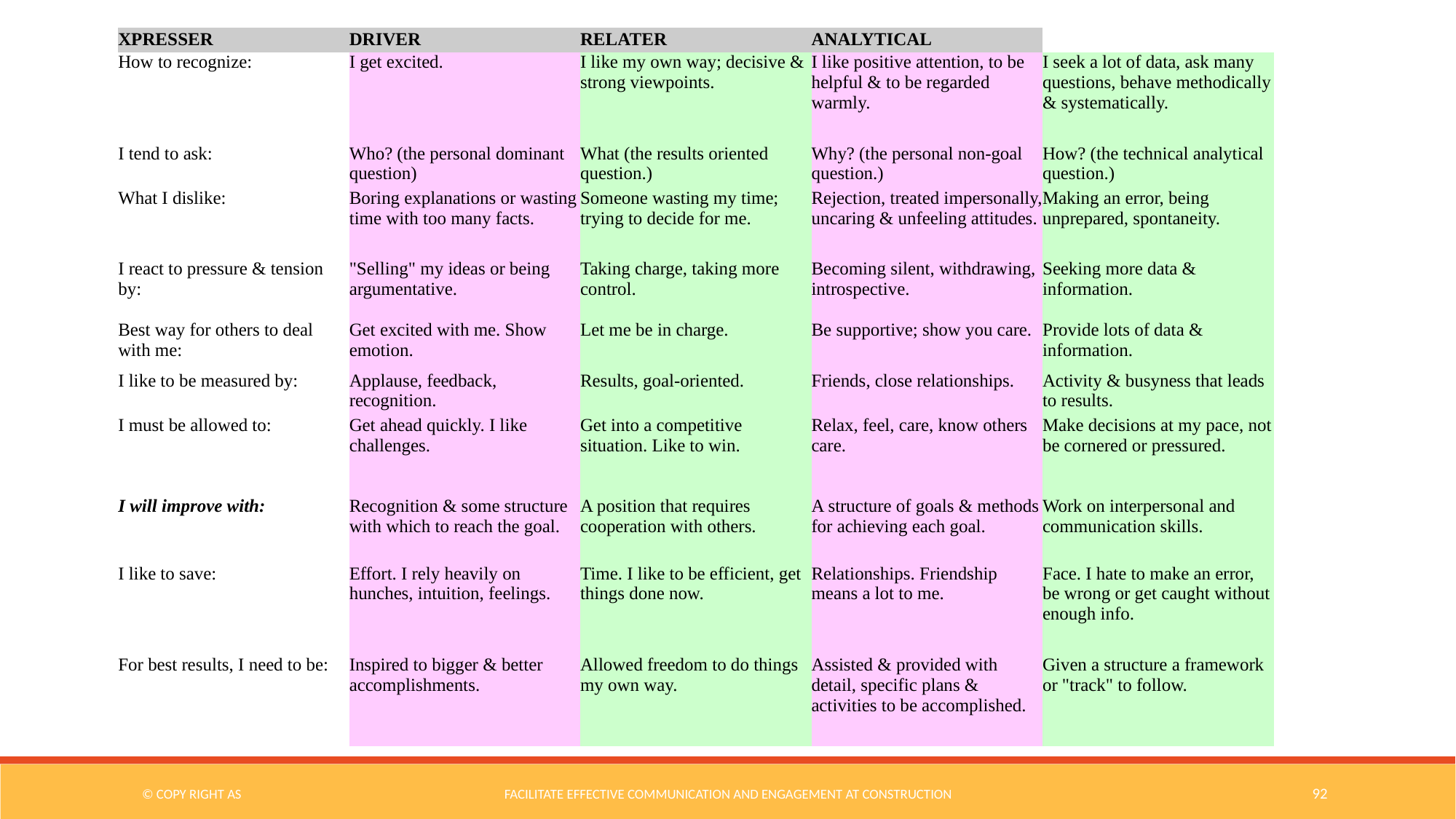

| XPRESSER | DRIVER | RELATER | ANALYTICAL |  |
| --- | --- | --- | --- | --- |
| How to recognize: | I get excited. | I like my own way; decisive & strong viewpoints. | I like positive attention, to be helpful & to be regarded warmly. | I seek a lot of data, ask many questions, behave methodically & systematically. |
| I tend to ask: | Who? (the personal dominant question) | What (the results oriented question.) | Why? (the personal non-goal question.) | How? (the technical analytical question.) |
| What I dislike: | Boring explanations or wasting time with too many facts. | Someone wasting my time; trying to decide for me. | Rejection, treated impersonally, uncaring & unfeeling attitudes. | Making an error, being unprepared, spontaneity. |
| I react to pressure & tension by: | "Selling" my ideas or being argumentative. | Taking charge, taking more control. | Becoming silent, withdrawing, introspective. | Seeking more data & information. |
| Best way for others to deal with me: | Get excited with me. Show emotion. | Let me be in charge. | Be supportive; show you care. | Provide lots of data & information. |
| I like to be measured by: | Applause, feedback, recognition. | Results, goal-oriented. | Friends, close relationships. | Activity & busyness that leads to results. |
| I must be allowed to: | Get ahead quickly. I like challenges. | Get into a competitive situation. Like to win. | Relax, feel, care, know others care. | Make decisions at my pace, not be cornered or pressured. |
| I will improve with: | Recognition & some structure with which to reach the goal. | A position that requires cooperation with others. | A structure of goals & methods for achieving each goal. | Work on interpersonal and communication skills. |
| I like to save: | Effort. I rely heavily on hunches, intuition, feelings. | Time. I like to be efficient, get things done now. | Relationships. Friendship means a lot to me. | Face. I hate to make an error, be wrong or get caught without enough info. |
| For best results, I need to be: | Inspired to bigger & better accomplishments. | Allowed freedom to do things my own way. | Assisted & provided with detail, specific plans & activities to be accomplished. | Given a structure a framework or "track" to follow. |
© COPY RIGHT AS
Facilitate Effective Communication and Engagement at Construction
92